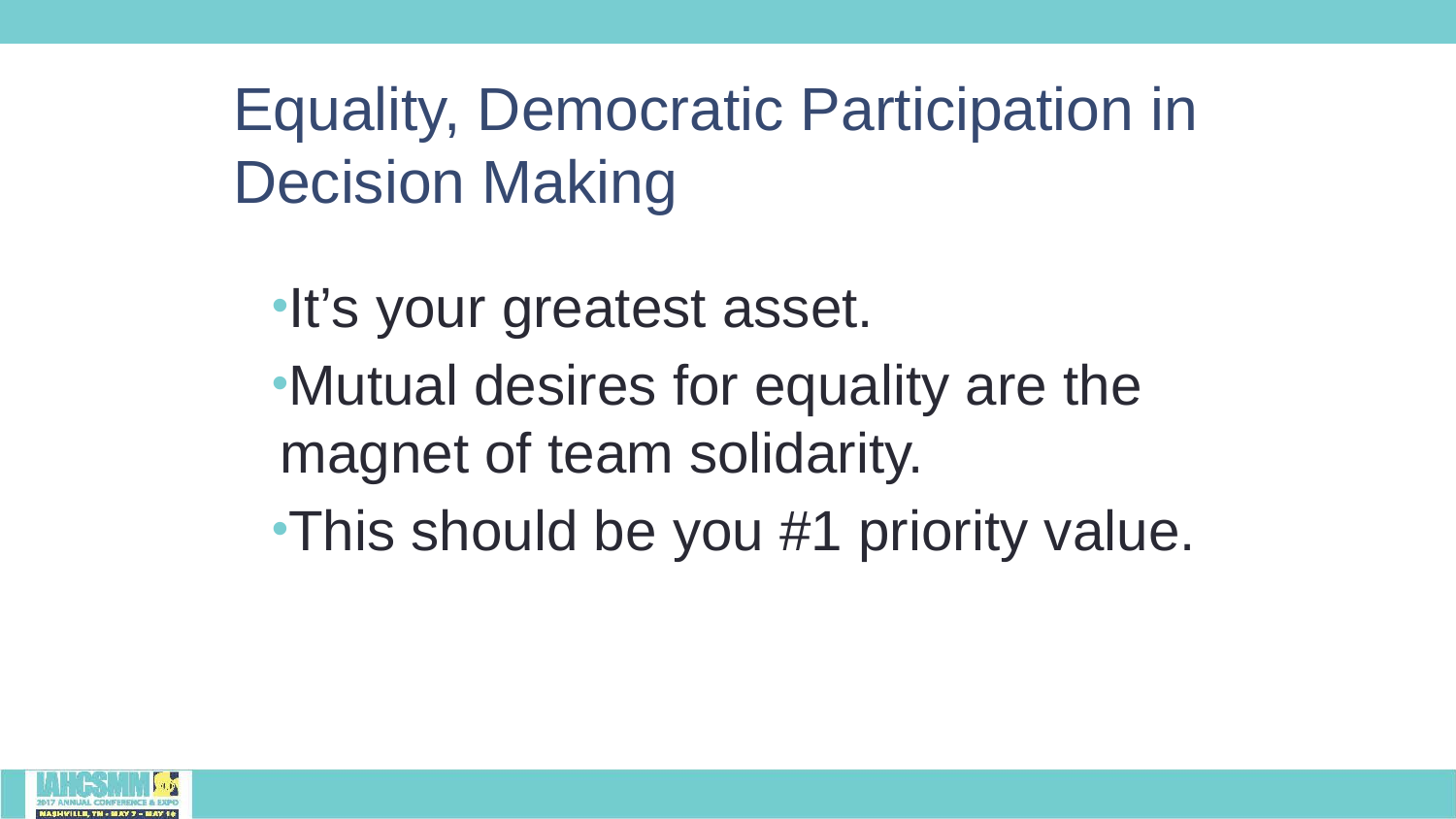

# Equality, Democratic Participation in Decision Making
It’s your greatest asset.
Mutual desires for equality are the magnet of team solidarity.
This should be you #1 priority value.